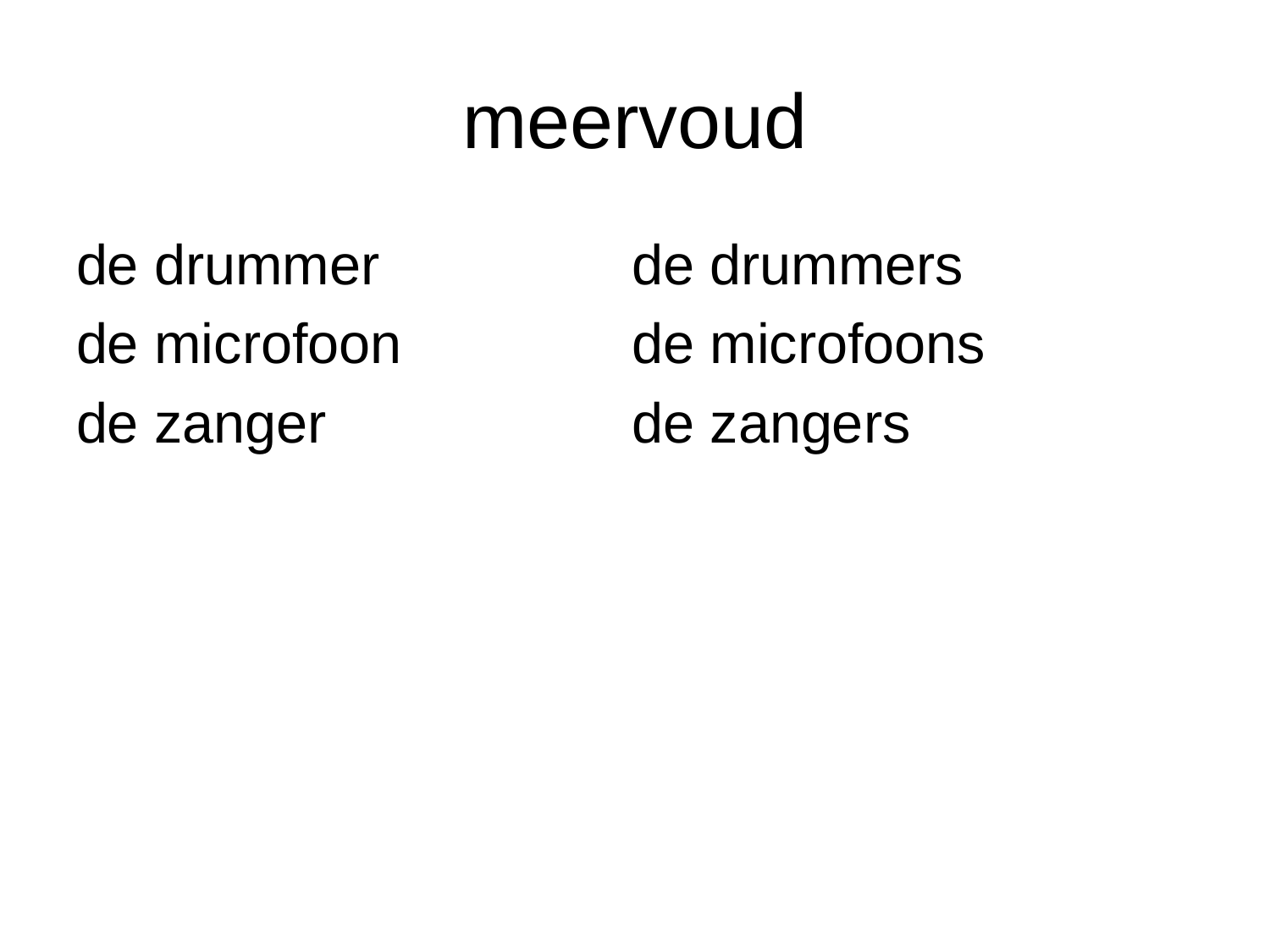

# meervoud
de drummer		de drummers
de microfoon		de microfoons
de zanger			de zangers